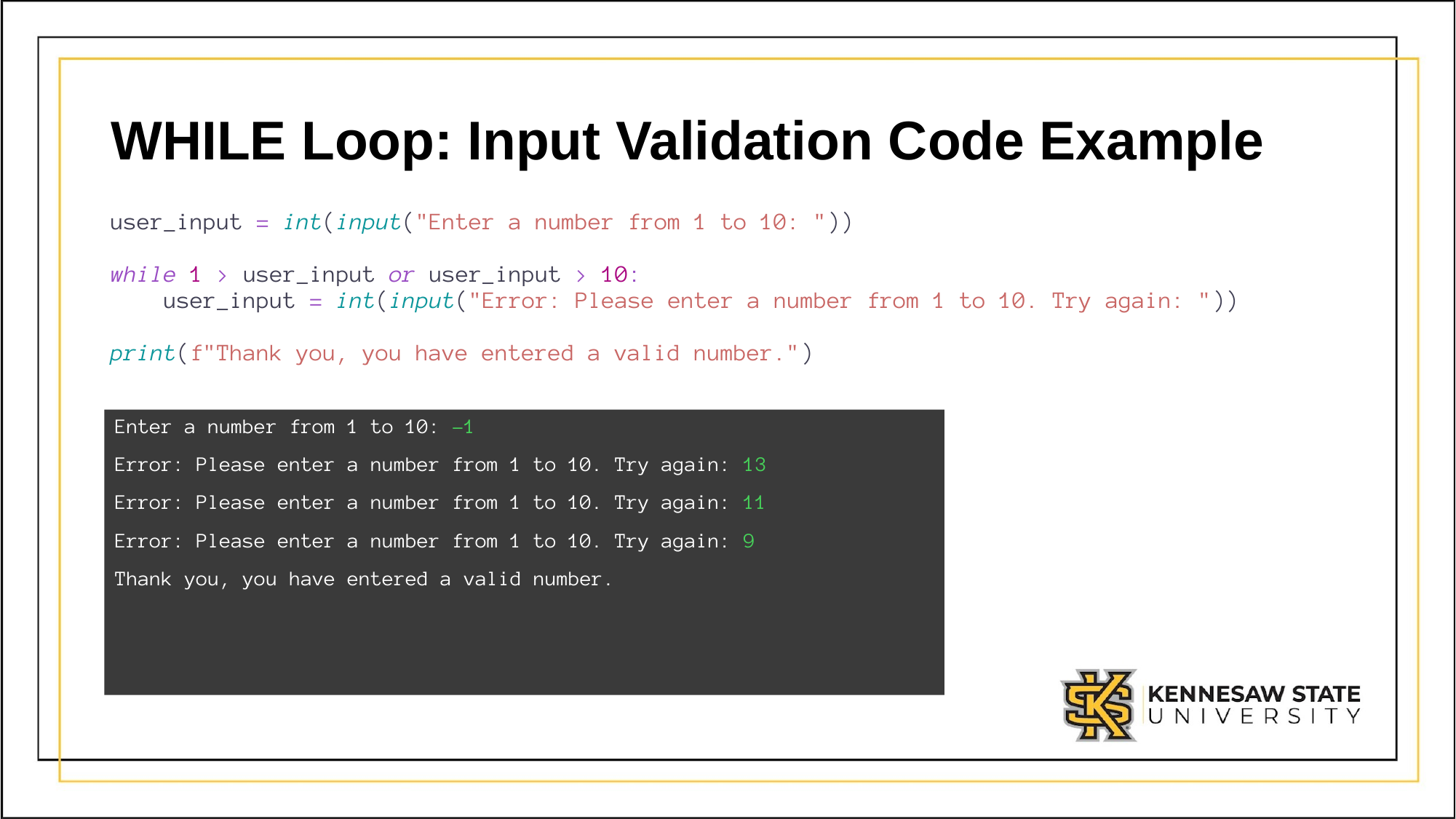

# WHILE Loop: Input Validation Code Example
user_input = int(input("Enter a number from 1 to 10: "))
while 1 > user_input or user_input > 10:
    user_input = int(input("Error: Please enter a number from 1 to 10. Try again: "))
print(f"Thank you, you have entered a valid number.")

Enter a number from 1 to 10: -1
Error: Please enter a number from 1 to 10. Try again: 13
Error: Please enter a number from 1 to 10. Try again: 11
Error: Please enter a number from 1 to 10. Try again: 9
Thank you, you have entered a valid number.